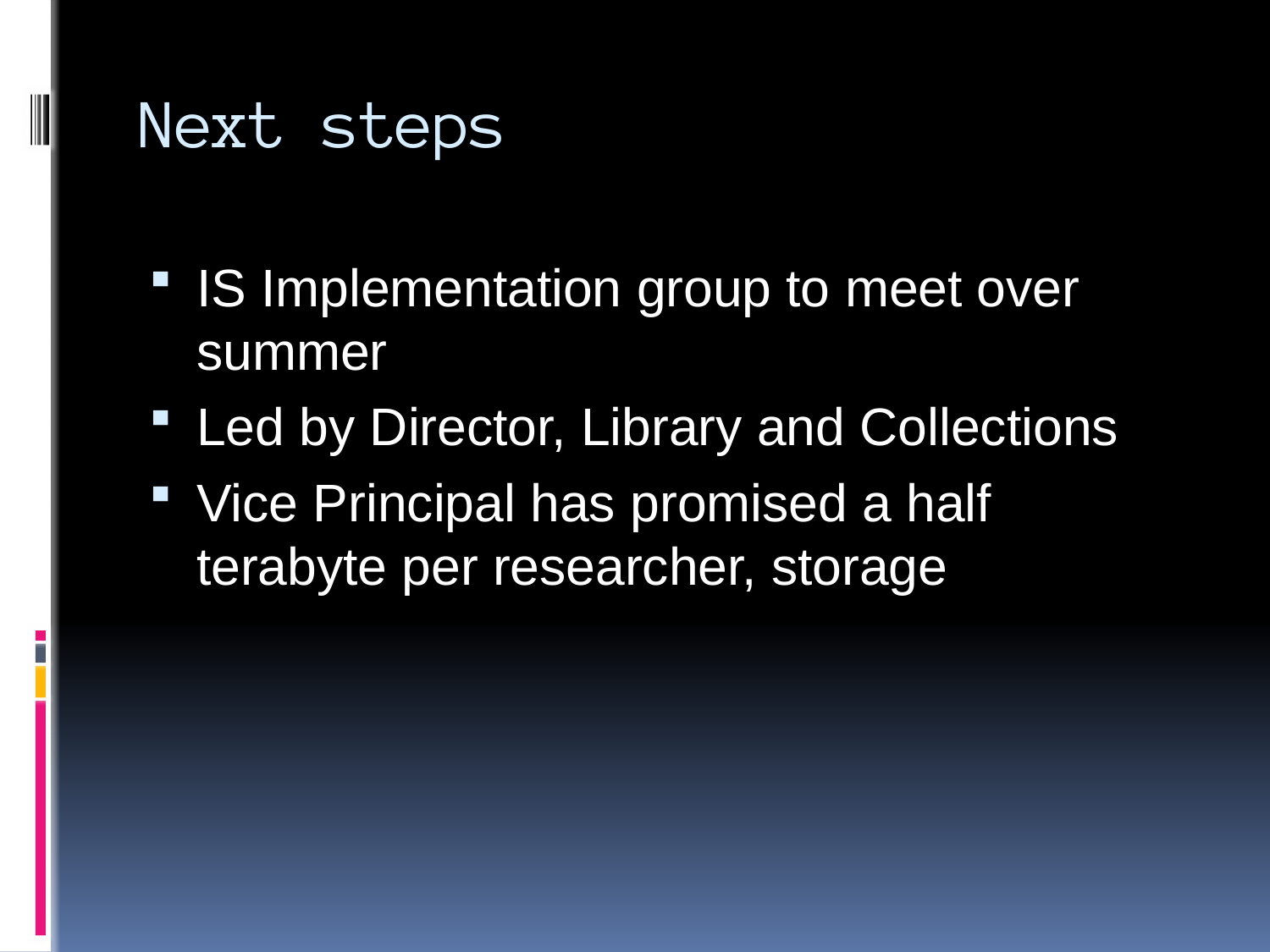

# Next steps
IS Implementation group to meet over summer
Led by Director, Library and Collections
Vice Principal has promised a half terabyte per researcher, storage